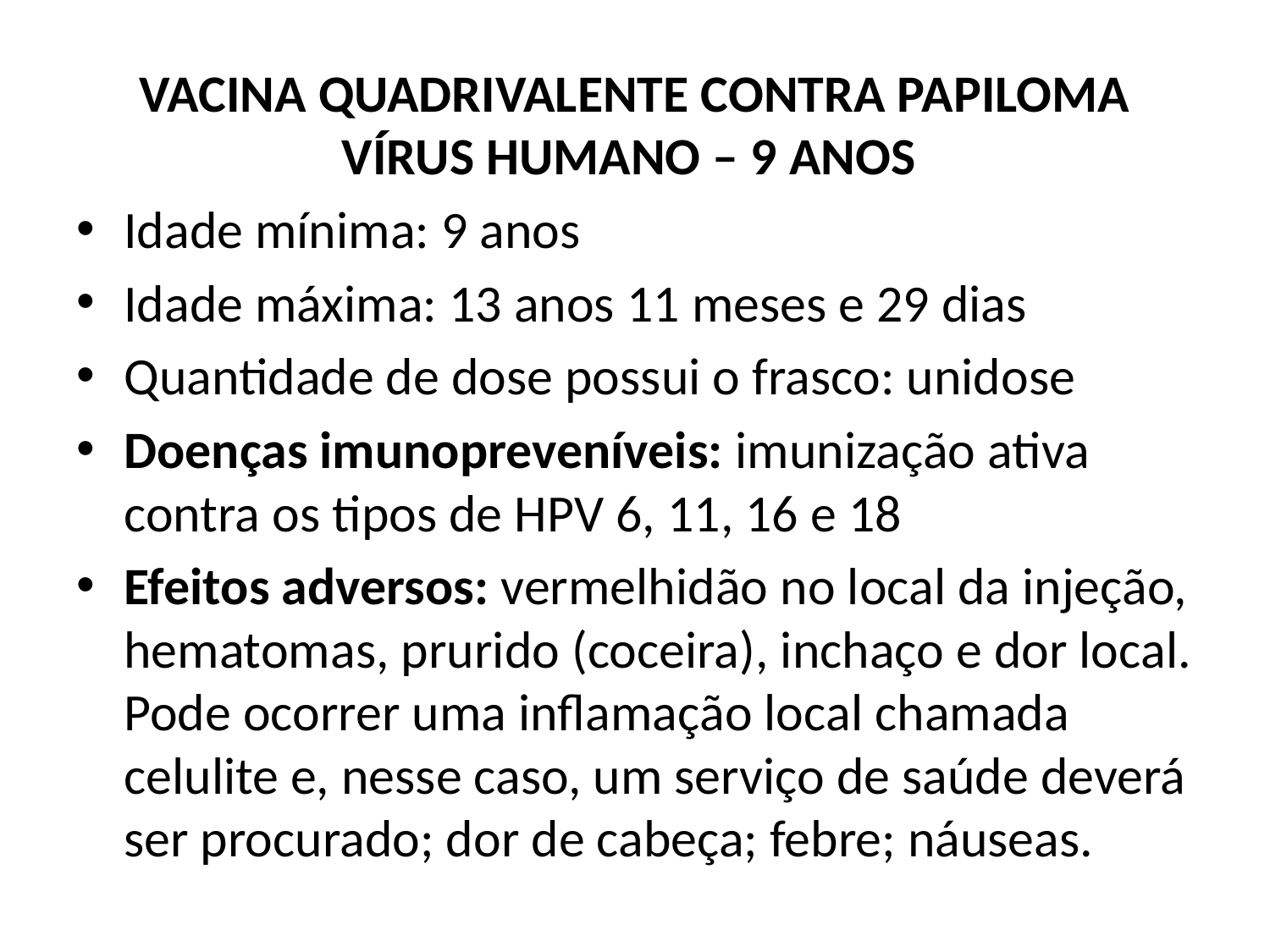

VACINA QUADRIVALENTE CONTRA PAPILOMA VÍRUS HUMANO – 9 ANOS
Idade mínima: 9 anos
Idade máxima: 13 anos 11 meses e 29 dias
Quantidade de dose possui o frasco: unidose
Doenças imunopreveníveis: imunização ativa contra os tipos de HPV 6, 11, 16 e 18
Efeitos adversos: vermelhidão no local da injeção, hematomas, prurido (coceira), inchaço e dor local. Pode ocorrer uma inflamação local chamada celulite e, nesse caso, um serviço de saúde deverá ser procurado; dor de cabeça; febre; náuseas.